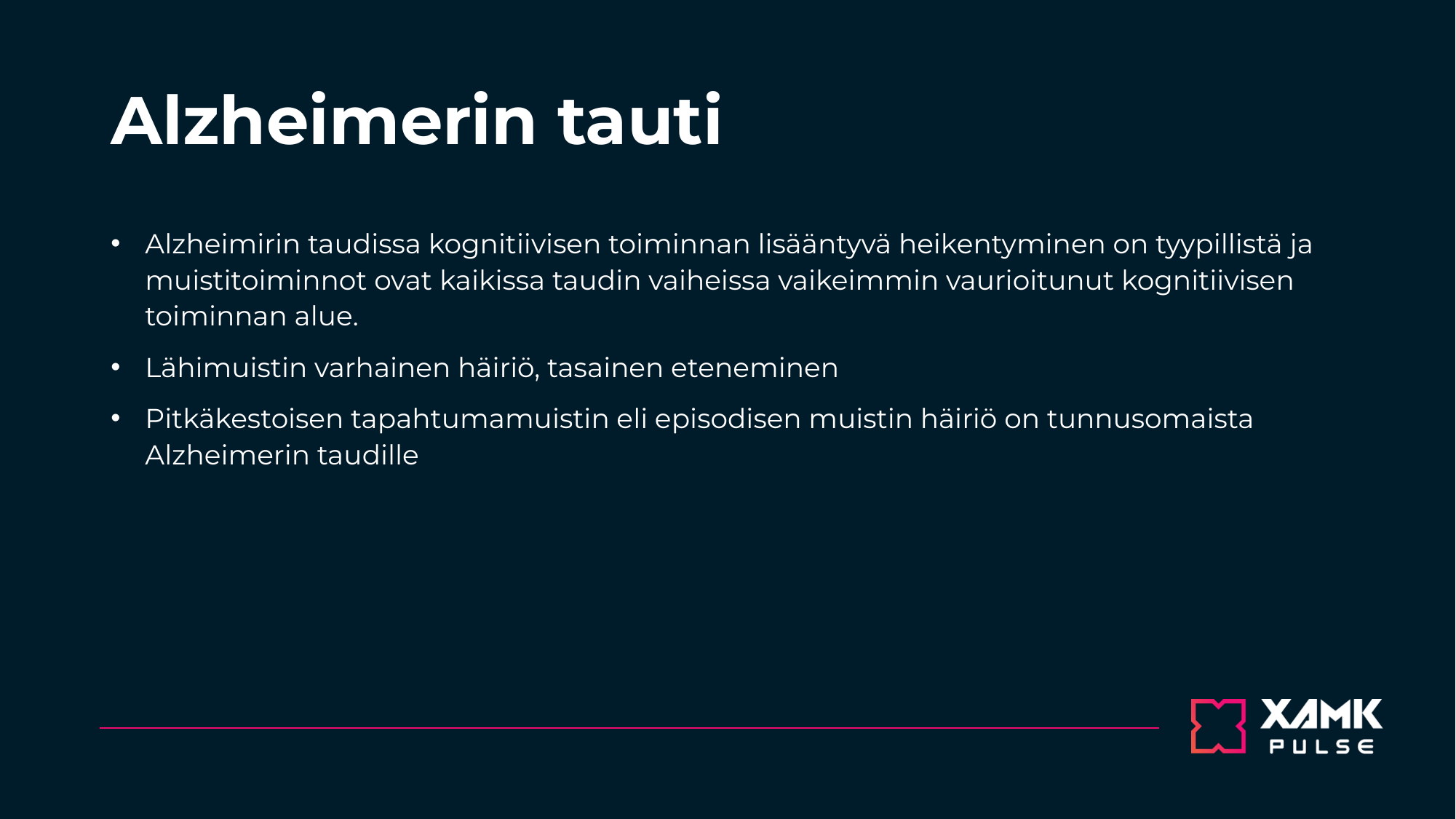

# Alzheimerin tauti
Alzheimirin taudissa kognitiivisen toiminnan lisääntyvä heikentyminen on tyypillistä ja muistitoiminnot ovat kaikissa taudin vaiheissa vaikeimmin vaurioitunut kognitiivisen toiminnan alue.
Lähimuistin varhainen häiriö, tasainen eteneminen
Pitkäkestoisen tapahtumamuistin eli episodisen muistin häiriö on tunnusomaista Alzheimerin taudille